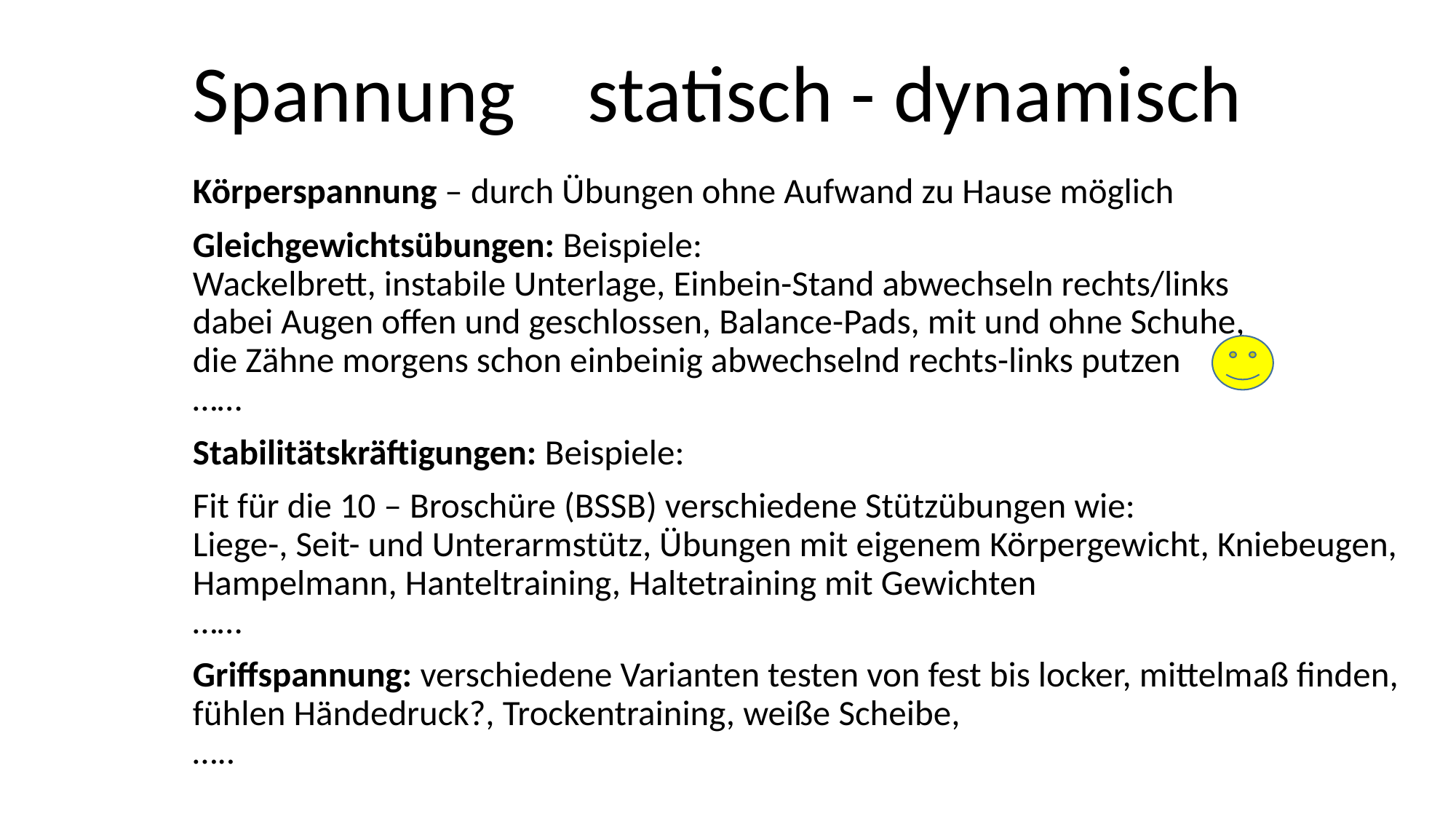

# Spannung    statisch - dynamisch
Körperspannung – durch Übungen ohne Aufwand zu Hause möglich
Gleichgewichtsübungen: Beispiele:
Wackelbrett, instabile Unterlage, Einbein-Stand abwechseln rechts/links
dabei Augen offen und geschlossen, Balance-Pads, mit und ohne Schuhe,
die Zähne morgens schon einbeinig abwechselnd rechts-links putzen
……
Stabilitätskräftigungen: Beispiele:
Fit für die 10 – Broschüre (BSSB) verschiedene Stützübungen wie:
Liege-, Seit- und Unterarmstütz, Übungen mit eigenem Körpergewicht, Kniebeugen, Hampelmann, Hanteltraining, Haltetraining mit Gewichten
……
Griffspannung: verschiedene Varianten testen von fest bis locker, mittelmaß finden, fühlen Händedruck?, Trockentraining, weiße Scheibe,
…..